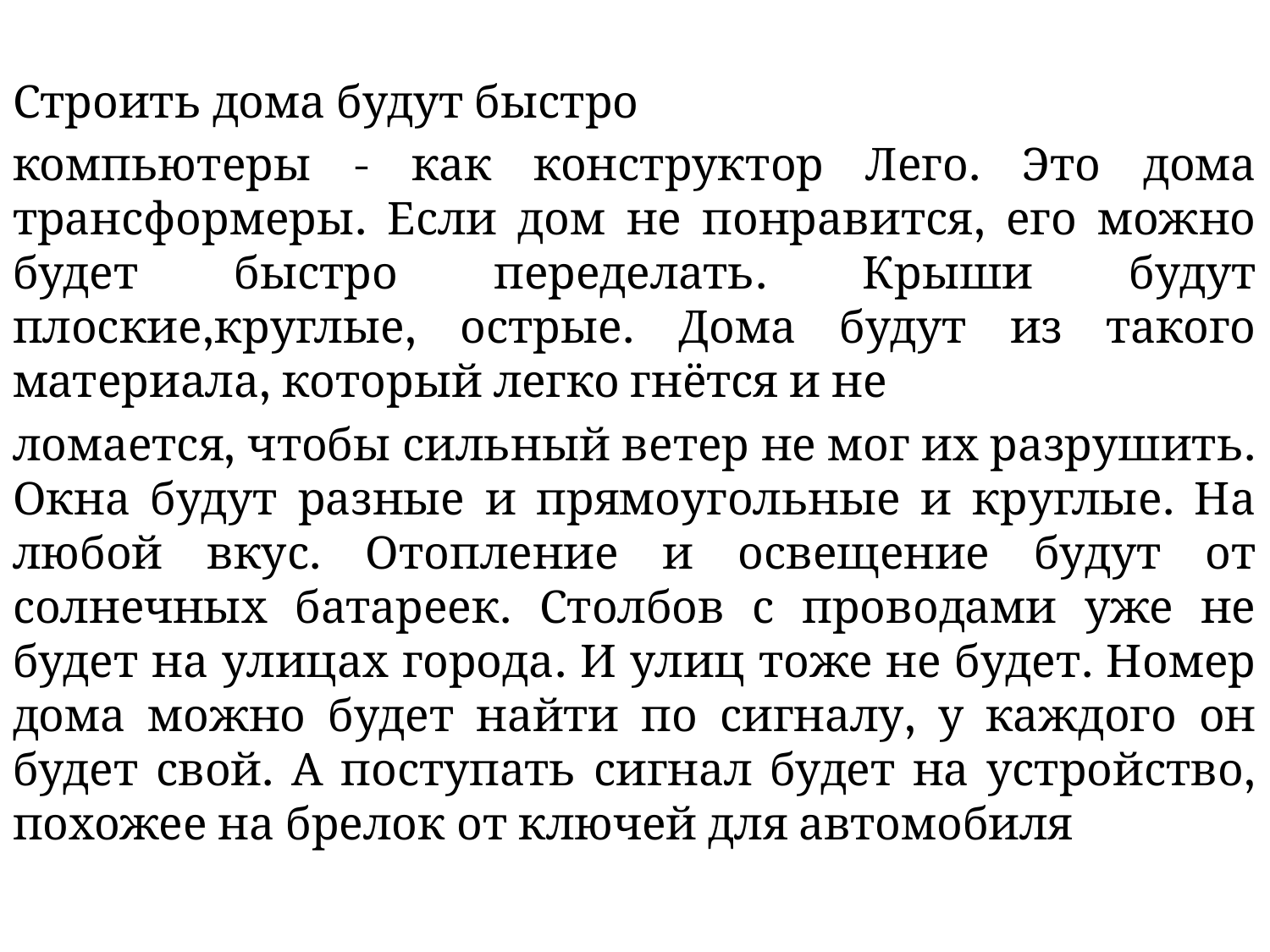

Строить дома будут быстро
компьютеры - как конструктор Лего. Это дома трансформеры. Если дом не понравится, его можно будет быстро переделать. Крыши будут плоские,круглые, острые. Дома будут из такого материала, который легко гнётся и не
ломается, чтобы сильный ветер не мог их разрушить. Окна будут разные и прямоугольные и круглые. На любой вкус. Отопление и освещение будут от солнечных батареек. Столбов с проводами уже не будет на улицах города. И улиц тоже не будет. Номер дома можно будет найти по сигналу, у каждого он будет свой. А поступать сигнал будет на устройство, похожее на брелок от ключей для автомобиля